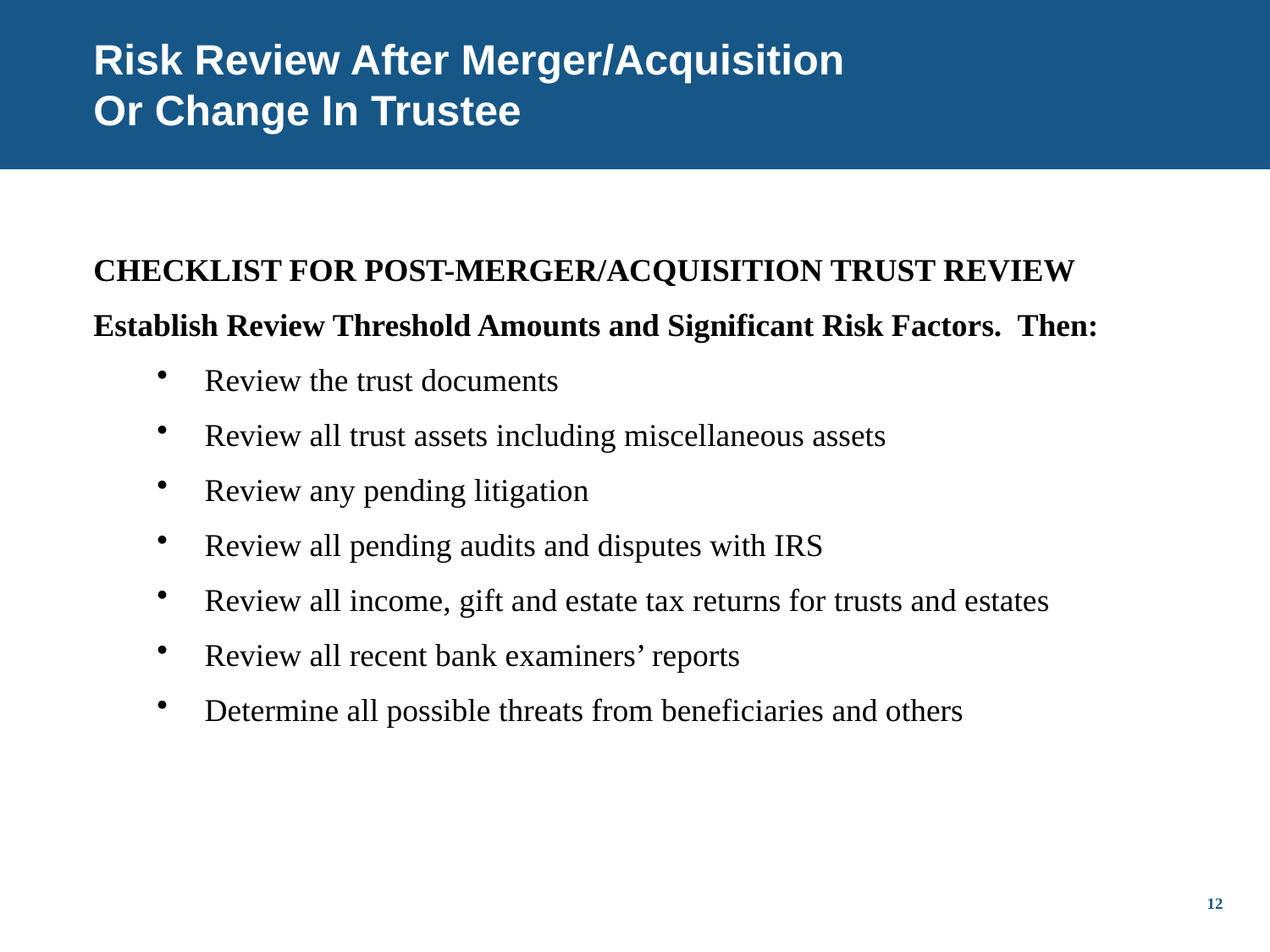

# Risk Review After Merger/Acquisition Or Change In Trustee
CHECKLIST FOR POST-MERGER/ACQUISITION TRUST REVIEW
Establish Review Threshold Amounts and Significant Risk Factors.  Then:
Review the trust documents
Review all trust assets including miscellaneous assets
Review any pending litigation
Review all pending audits and disputes with IRS
Review all income, gift and estate tax returns for trusts and estates
Review all recent bank examiners’ reports
Determine all possible threats from beneficiaries and others